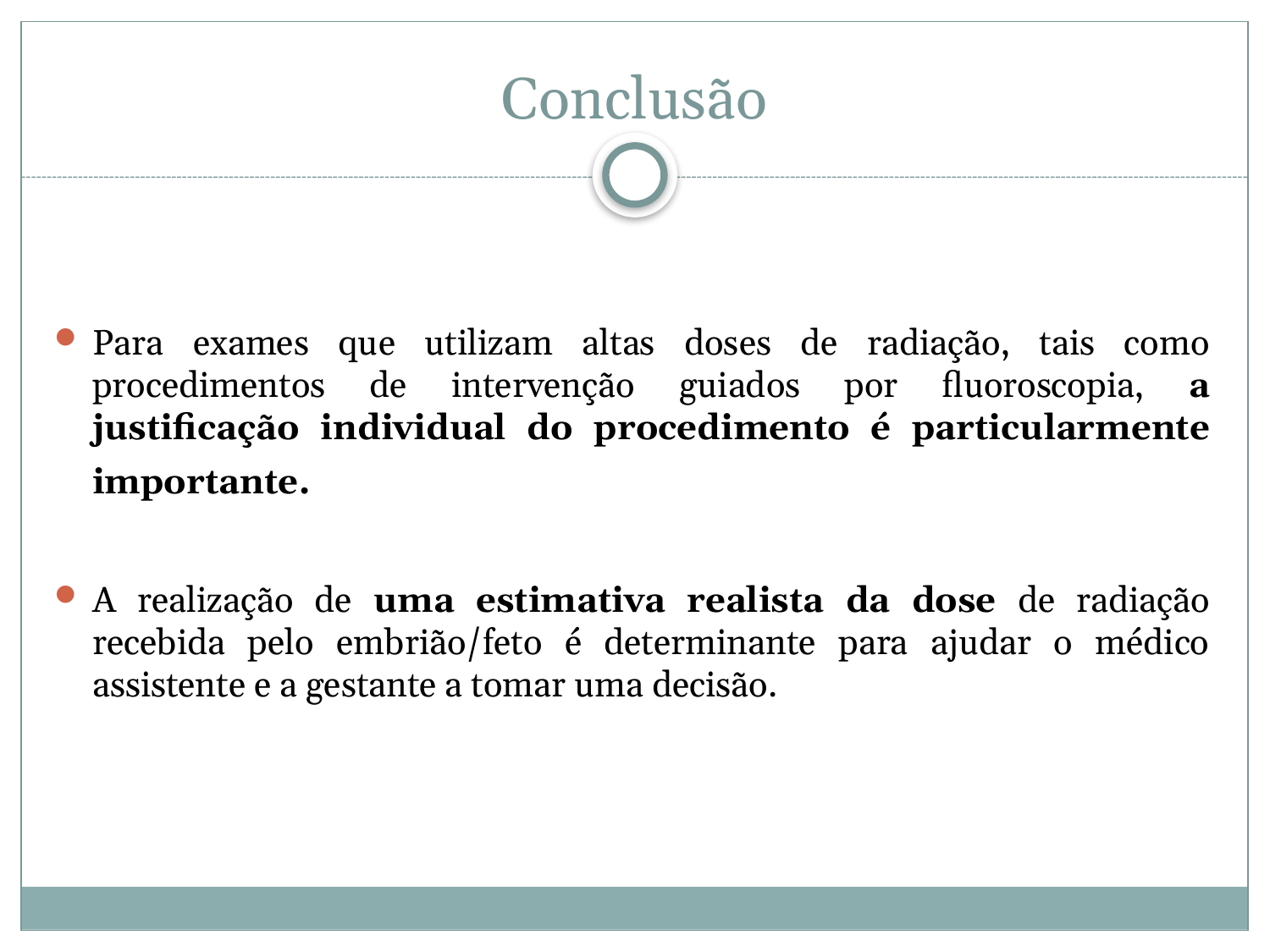

# Conclusão

Para exames que utilizam altas doses de radiação, tais como procedimentos de intervenção guiados por fluoroscopia, a justificação individual do procedimento é particularmente importante.

A realização de uma estimativa realista da dose de radiação recebida pelo embrião/feto é determinante para ajudar o médico assistente e a gestante a tomar uma decisão.